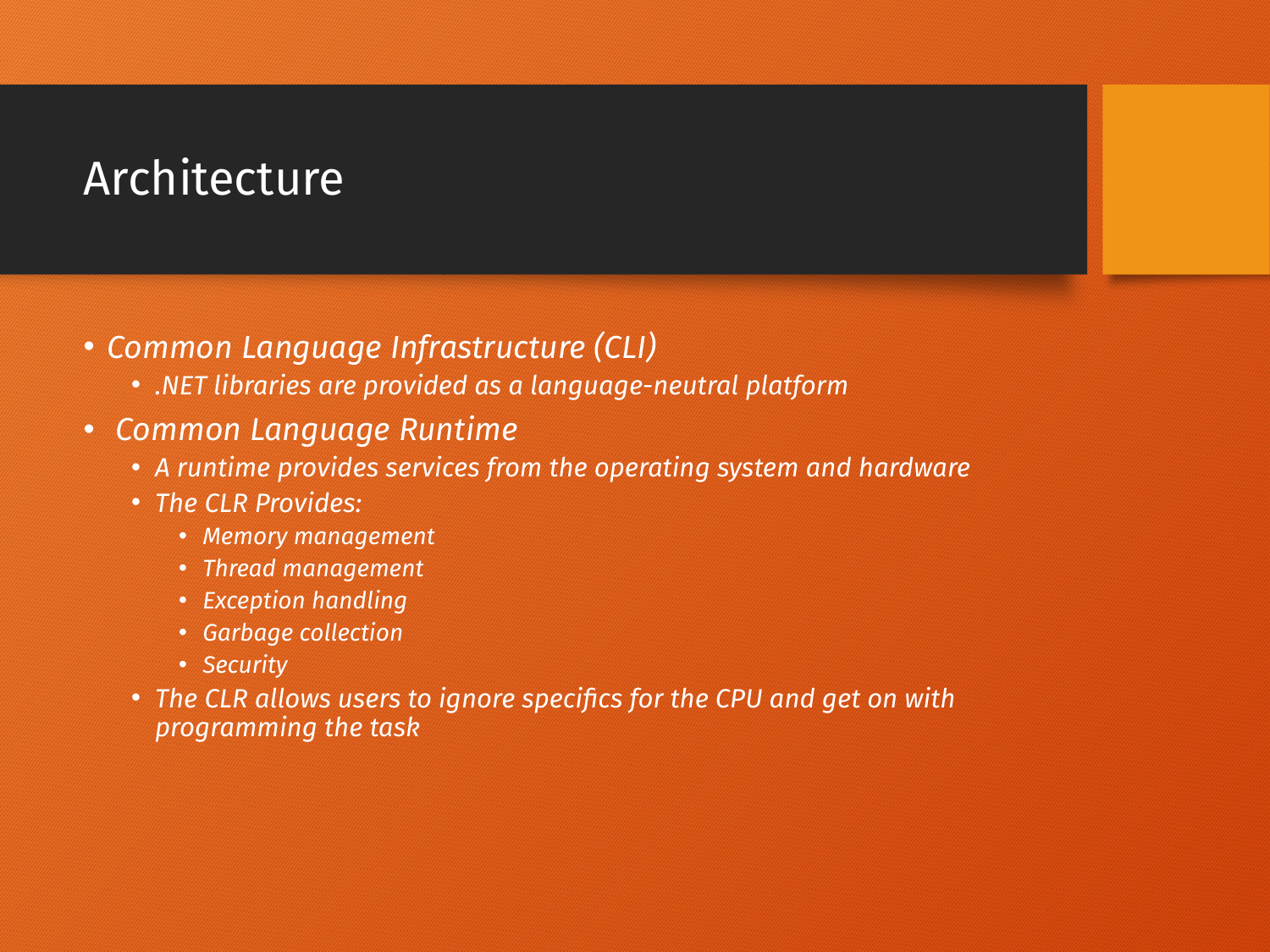

# Architecture
Common Language Infrastructure (CLI)
.NET libraries are provided as a language-neutral platform
 Common Language Runtime
A runtime provides services from the operating system and hardware
The CLR Provides:
Memory management
Thread management
Exception handling
Garbage collection
Security
The CLR allows users to ignore specifics for the CPU and get on with programming the task